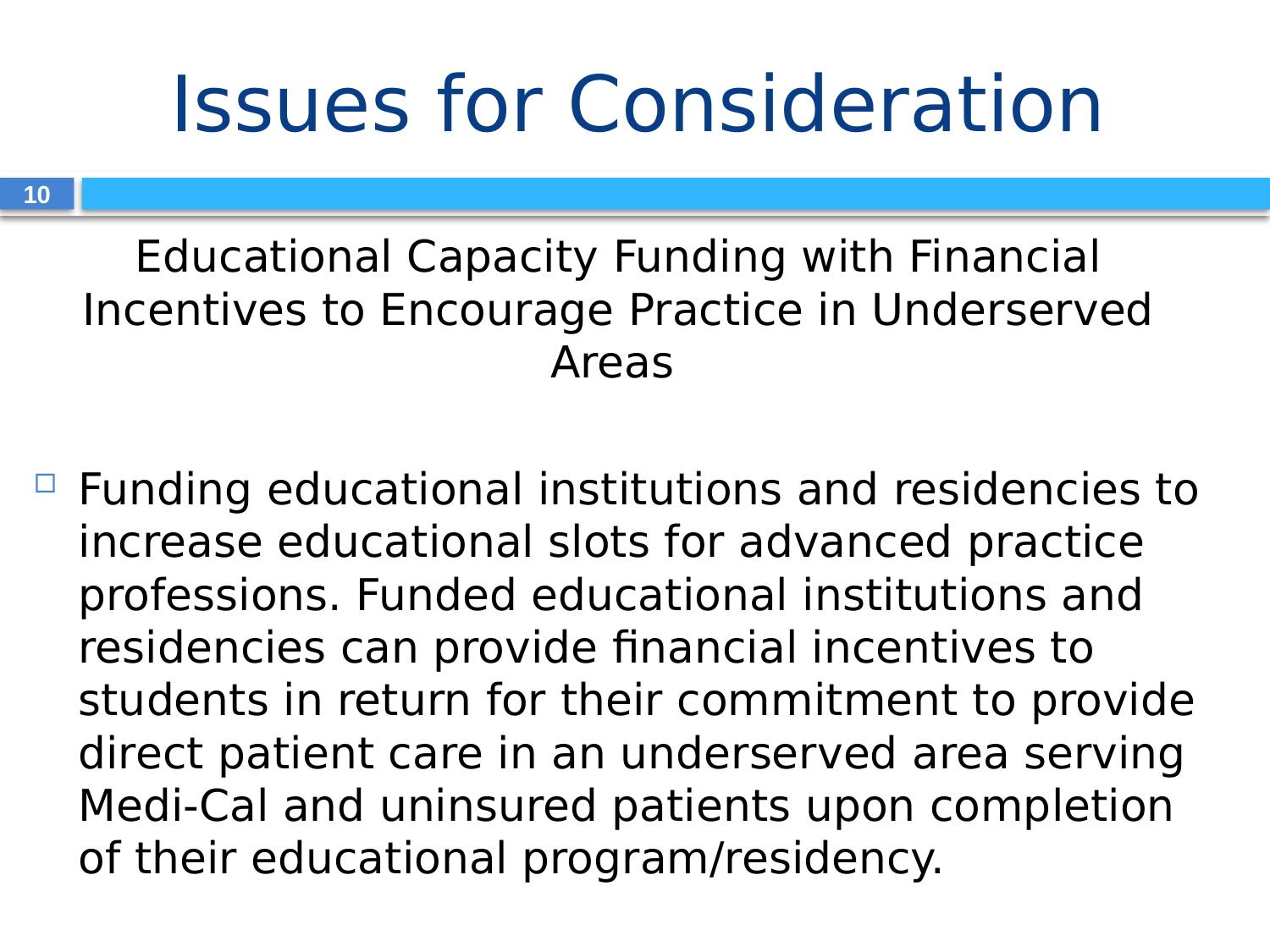

# Issues for Consideration
10
Educational Capacity Funding with Financial Incentives to Encourage Practice in Underserved Areas

Funding educational institutions and residencies to increase educational slots for advanced practice professions. Funded educational institutions and residencies can provide financial incentives to students in return for their commitment to provide direct patient care in an underserved area serving Medi-Cal and uninsured patients upon completion of their educational program/residency.